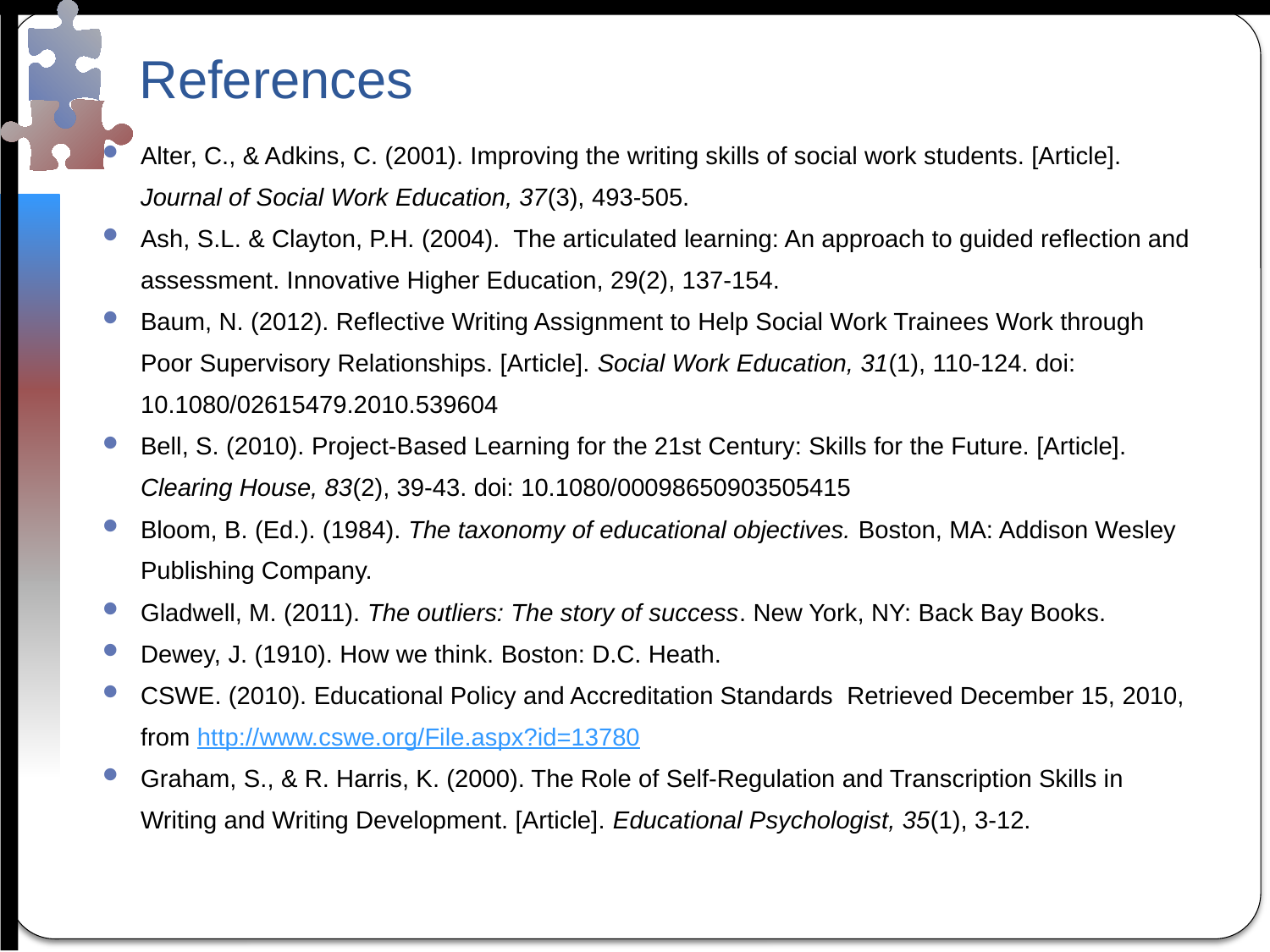

# References
Alter, C., & Adkins, C. (2001). Improving the writing skills of social work students. [Article]. Journal of Social Work Education, 37(3), 493-505.
Ash, S.L. & Clayton, P.H. (2004).  The articulated learning: An approach to guided reflection and assessment. Innovative Higher Education, 29(2), 137-154.
Baum, N. (2012). Reflective Writing Assignment to Help Social Work Trainees Work through Poor Supervisory Relationships. [Article]. Social Work Education, 31(1), 110-124. doi: 10.1080/02615479.2010.539604
Bell, S. (2010). Project-Based Learning for the 21st Century: Skills for the Future. [Article]. Clearing House, 83(2), 39-43. doi: 10.1080/00098650903505415
Bloom, B. (Ed.). (1984). The taxonomy of educational objectives. Boston, MA: Addison Wesley  Publishing Company.
Gladwell, M. (2011). The outliers: The story of success. New York, NY: Back Bay Books.
Dewey, J. (1910). How we think. Boston: D.C. Heath.
CSWE. (2010). Educational Policy and Accreditation Standards  Retrieved December 15, 2010, from http://www.cswe.org/File.aspx?id=13780
Graham, S., & R. Harris, K. (2000). The Role of Self-Regulation and Transcription Skills in Writing and Writing Development. [Article]. Educational Psychologist, 35(1), 3-12.